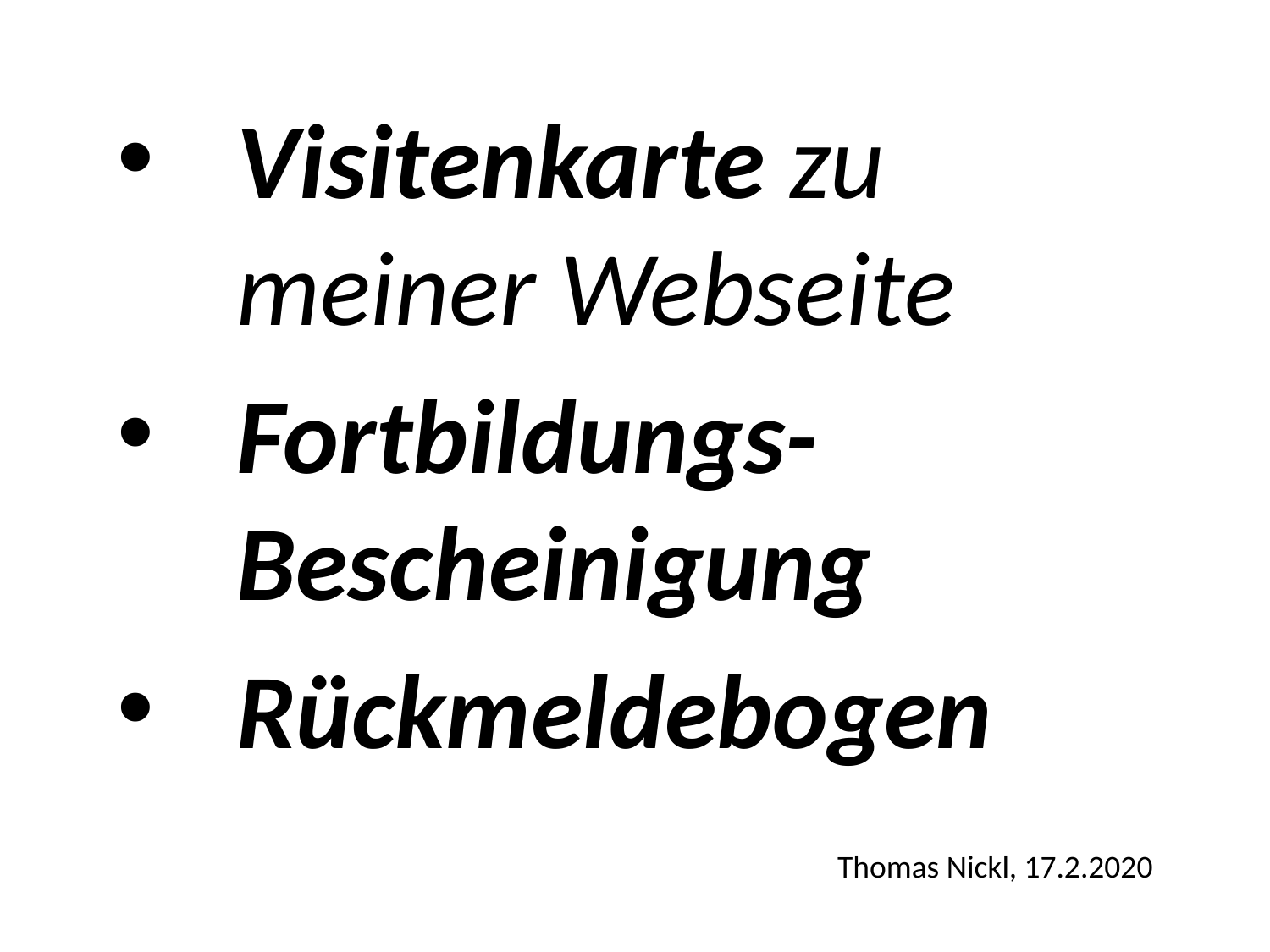

Visitenkarte zu meiner Webseite
Fortbildungs-Bescheinigung
Rückmeldebogen
Thomas Nickl, 17.2.2020